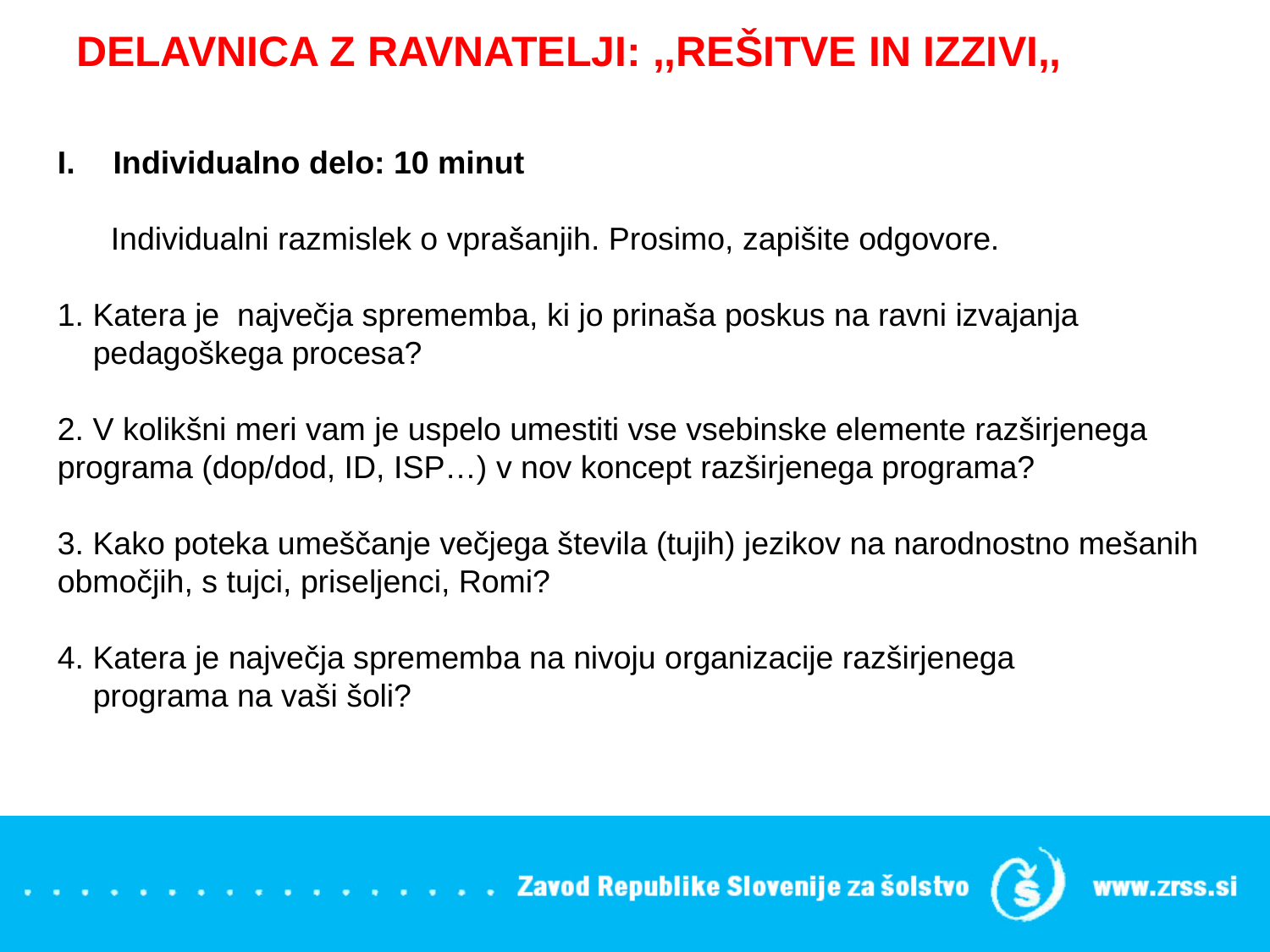

# DELAVNICA Z RAVNATELJI: ,,REŠITVE IN IZZIVI,,
Individualno delo: 10 minut

      Individualni razmislek o vprašanjih. Prosimo, zapišite odgovore.

1. Katera je  največja sprememba, ki jo prinaša poskus na ravni izvajanja
    pedagoškega procesa?

2. V kolikšni meri vam je uspelo umestiti vse vsebinske elemente razširjenega programa (dop/dod, ID, ISP…) v nov koncept razširjenega programa?

3. Kako poteka umeščanje večjega števila (tujih) jezikov na narodnostno mešanih območjih, s tujci, priseljenci, Romi?

4. Katera je največja sprememba na nivoju organizacije razširjenega
    programa na vaši šoli?